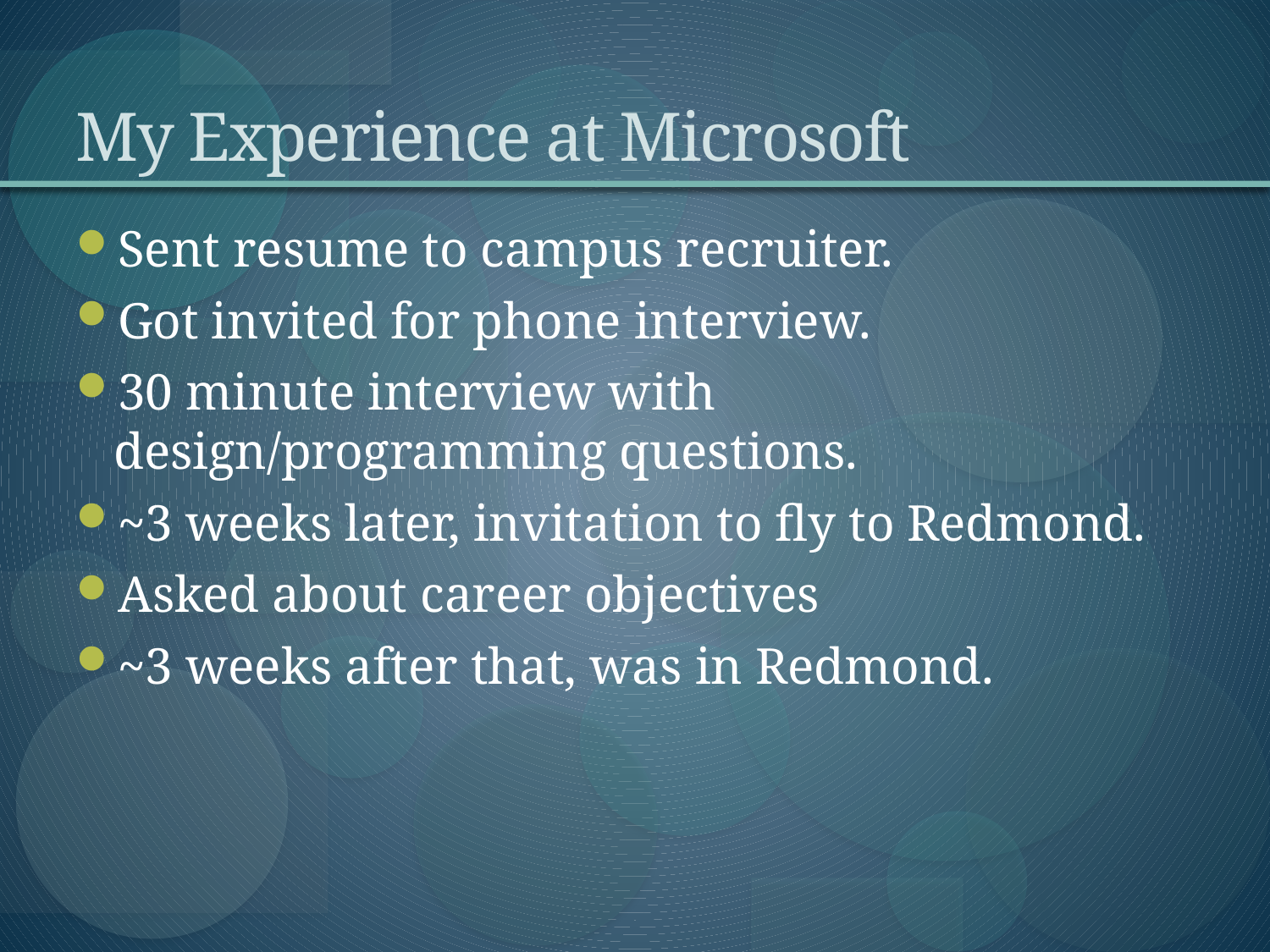

# My Experience at Microsoft
Sent resume to campus recruiter.
Got invited for phone interview.
30 minute interview with design/programming questions.
~3 weeks later, invitation to fly to Redmond.
Asked about career objectives
~3 weeks after that, was in Redmond.